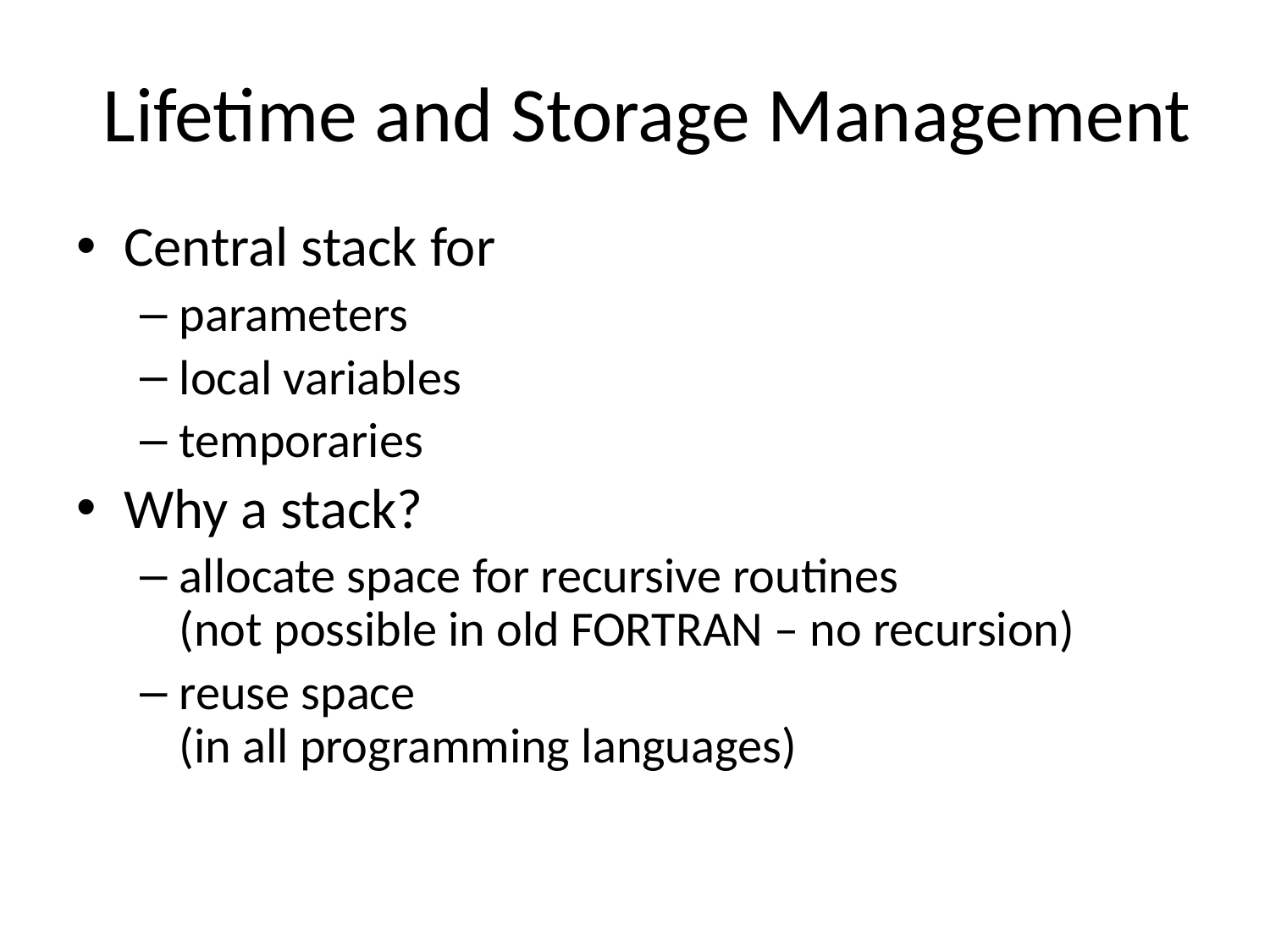

# Lifetime and Storage Management
Central stack for
parameters
local variables
temporaries
Why a stack?
allocate space for recursive routines
(not possible in old FORTRAN – no recursion)
reuse space
(in all programming languages)